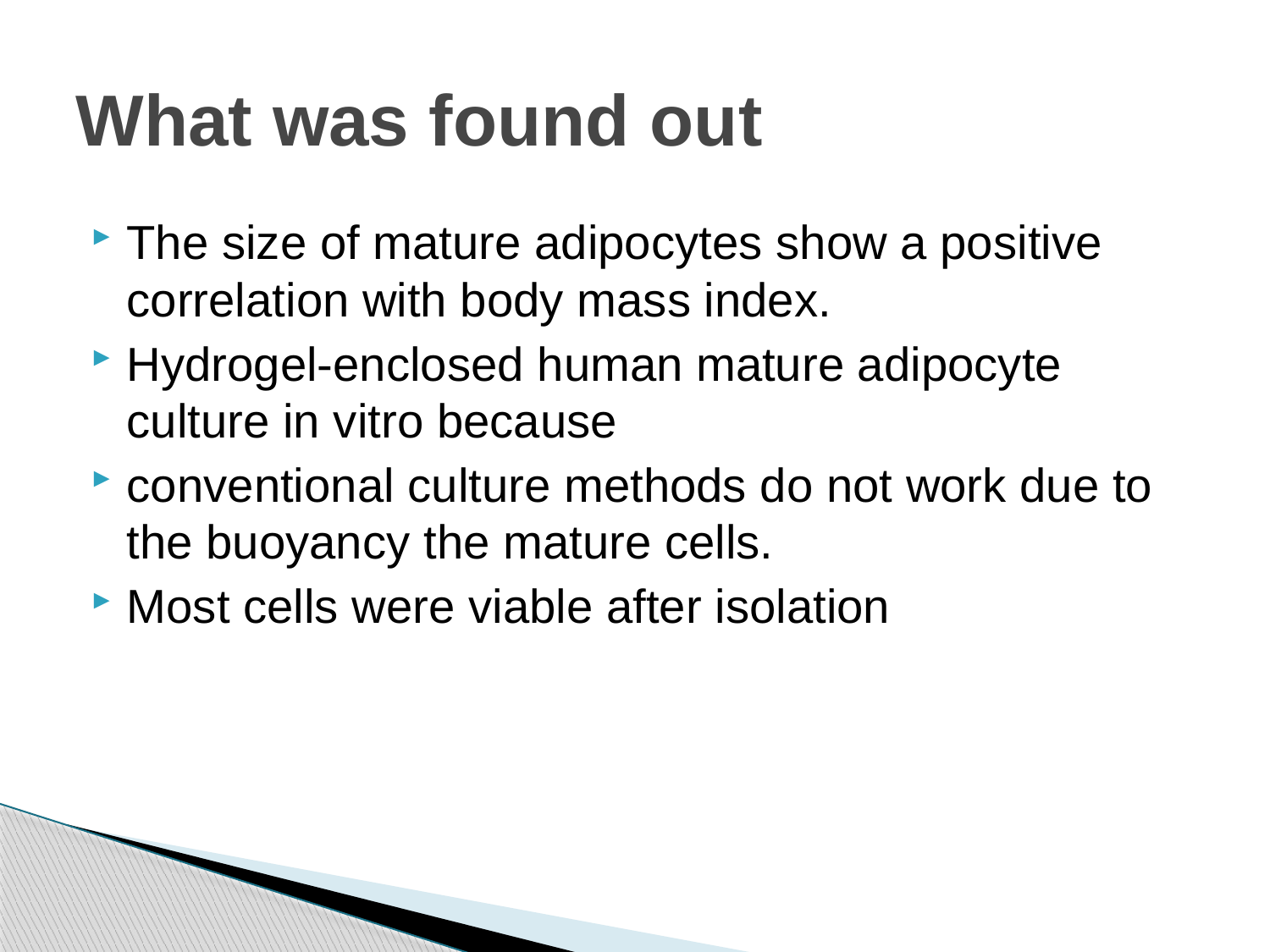

# What was found out
The size of mature adipocytes show a positive correlation with body mass index.
Hydrogel-enclosed human mature adipocyte culture in vitro because
conventional culture methods do not work due to the buoyancy the mature cells.
Most cells were viable after isolation